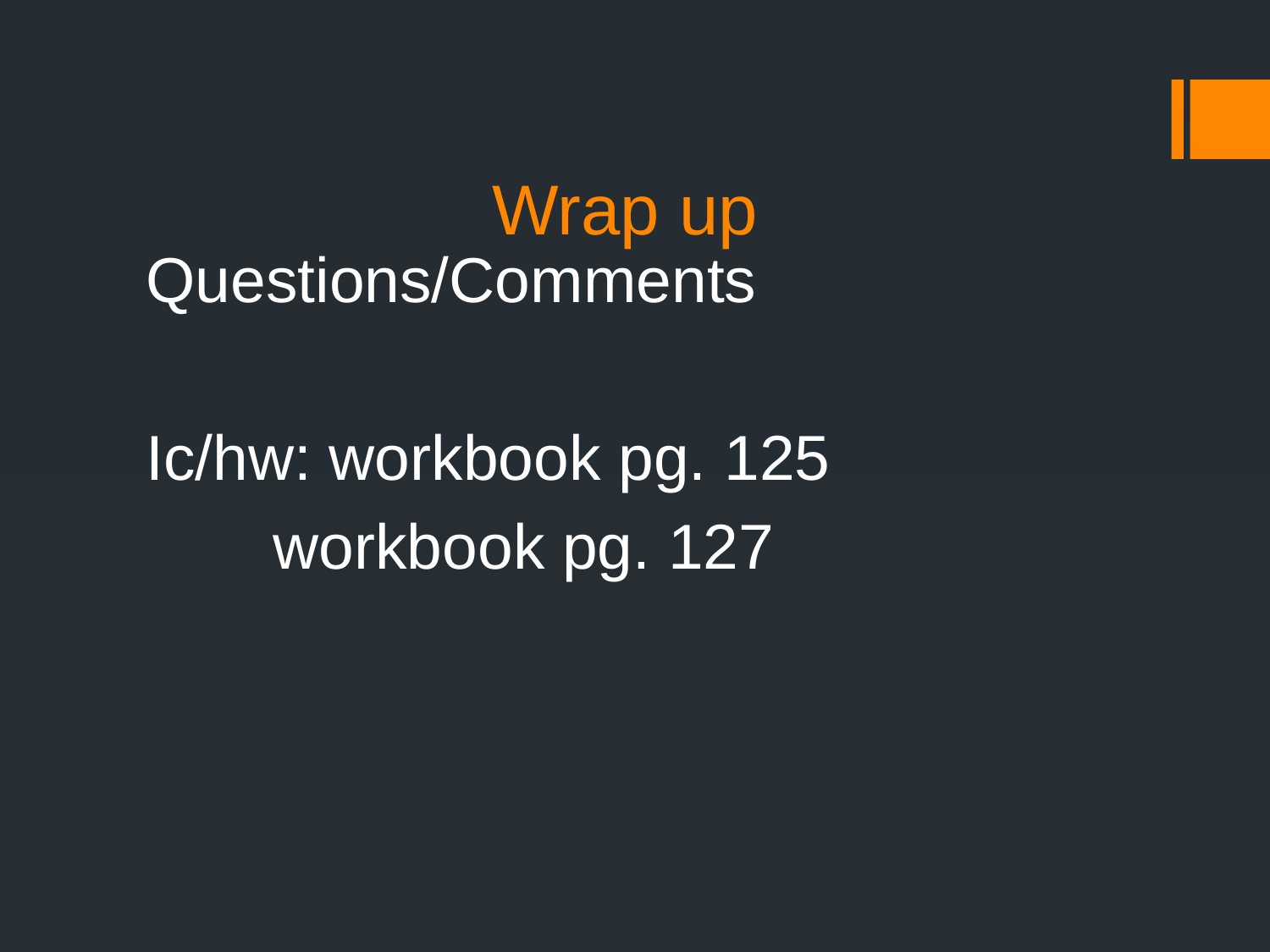

# Wrap up
Questions/Comments

Ic/hw: workbook pg. 125
	workbook pg. 127